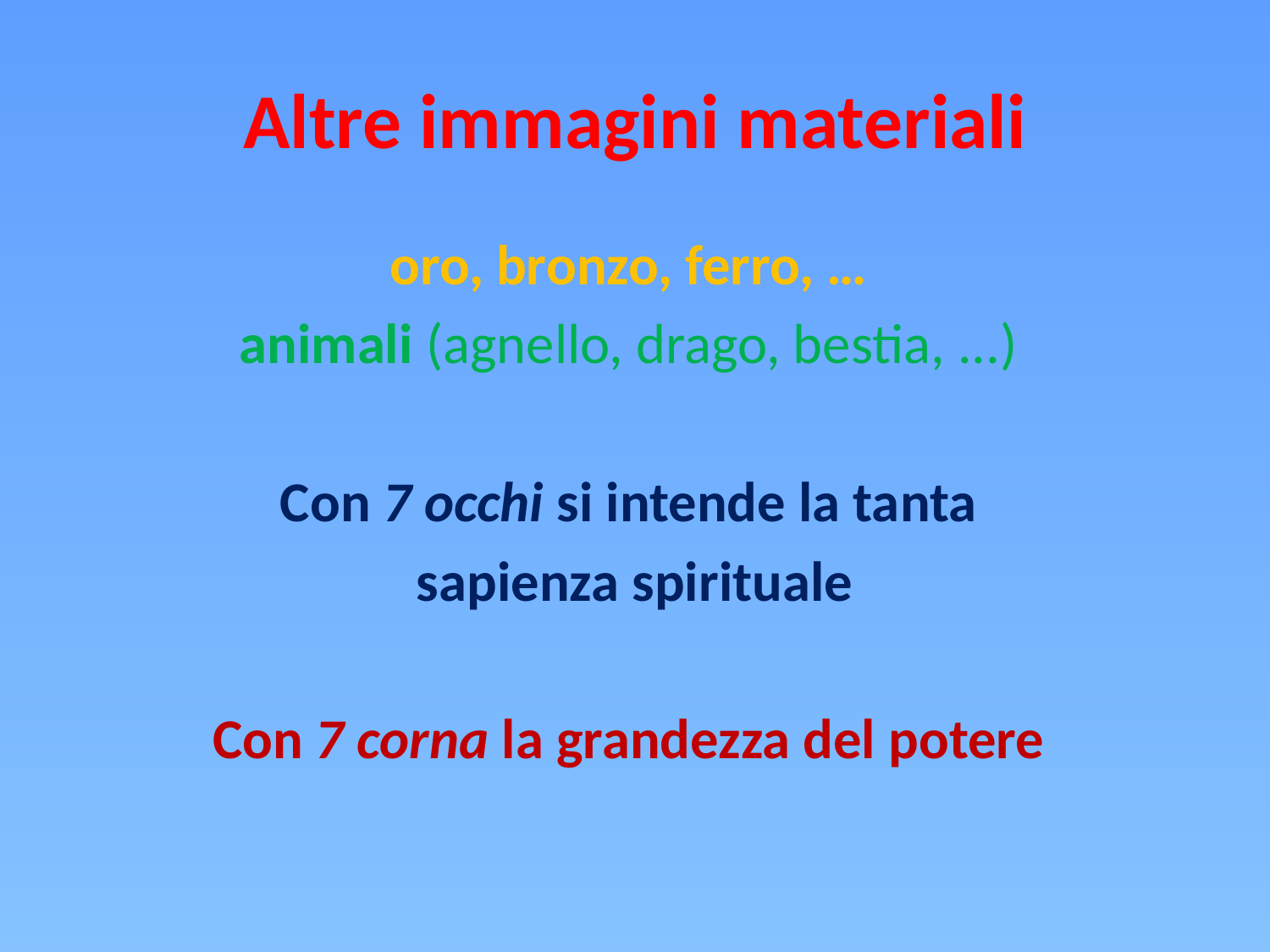

# Altre immagini materiali
oro, bronzo, ferro, …
animali (agnello, drago, bestia, ...)

Con 7 occhi si intende la tanta
sapienza spirituale

Con 7 corna la grandezza del potere